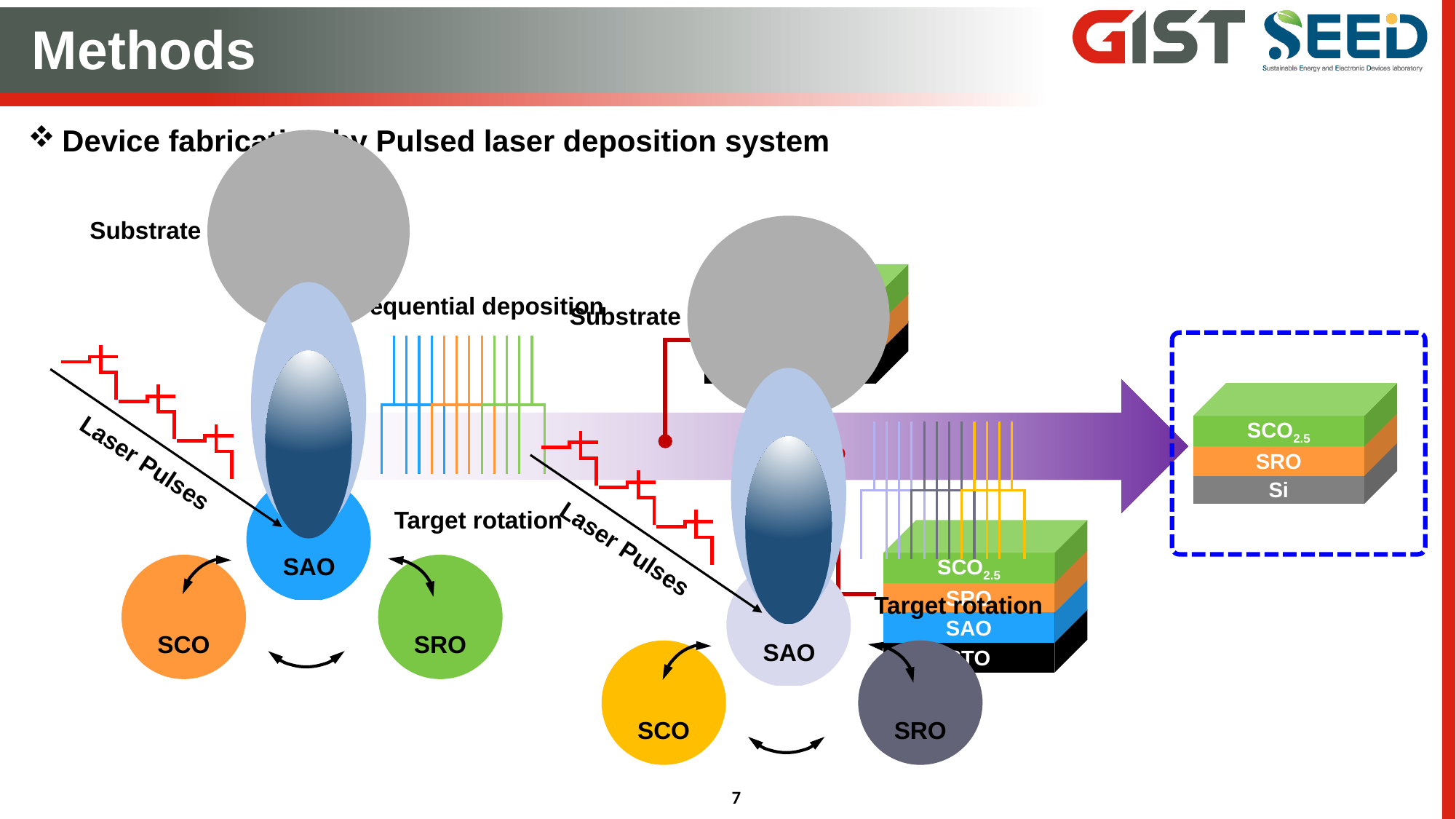

Device fabrication by Pulsed laser deposition system

Substrate

Laser Pulses

SAO
Target rotation

SCO

SRO

Substrate

Laser Pulses

SAO
Target rotation

SCO

SRO

SCO2.5
Sequential deposition
SRO
STO

SCO2.5
SRO

Si

SCO2.5
SRO
SAO
STO